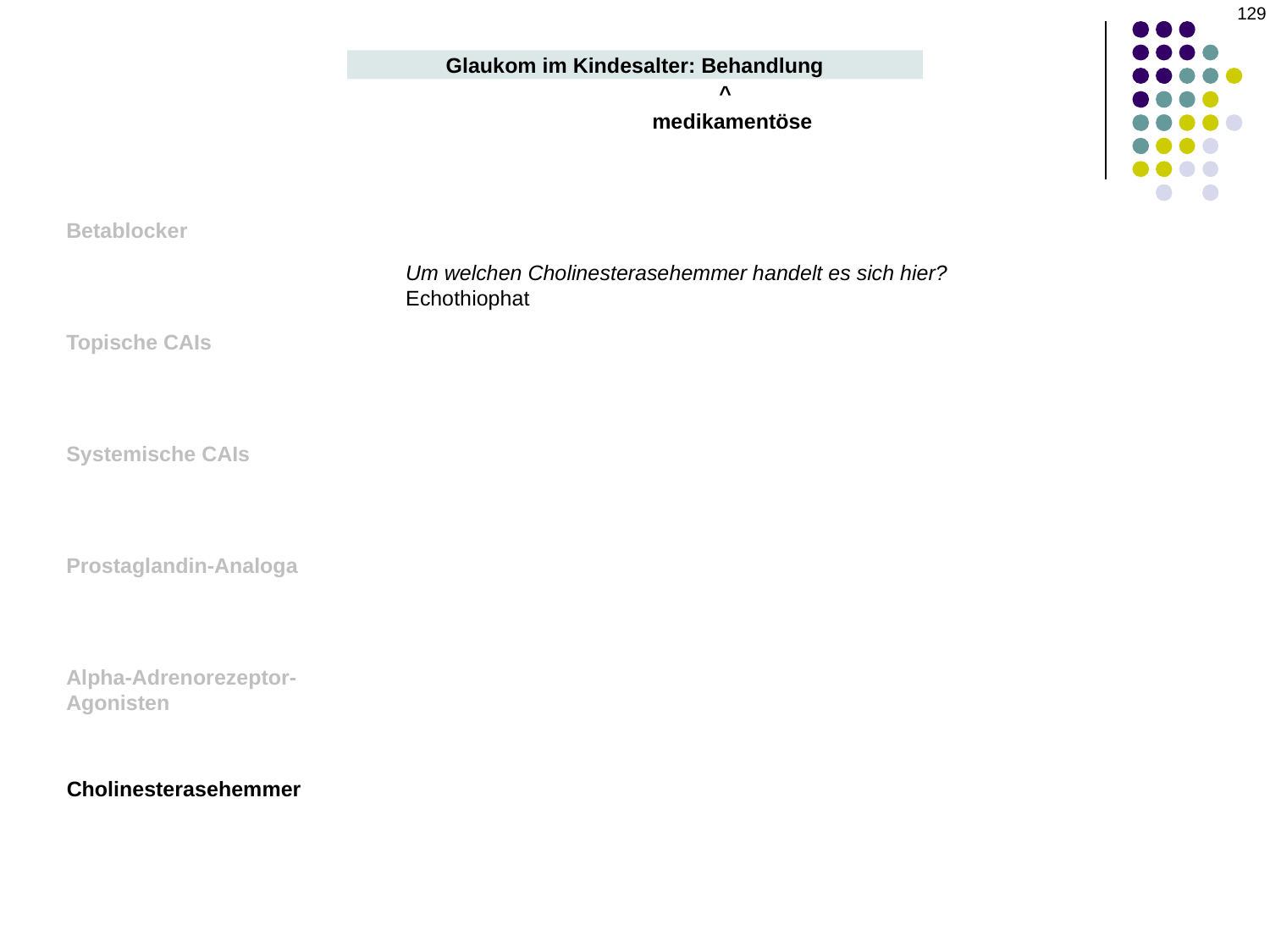

129
Glaukom im Kindesalter: Behandlung
^
medikamentöse

Betablocker
Um welchen Cholinesterasehemmer handelt es sich hier?
Echothiophat
Topische CAIs
Systemische CAIs
Prostaglandin-Analoga
Alpha-Adrenorezeptor-Agonisten
Cholinesterasehemmer